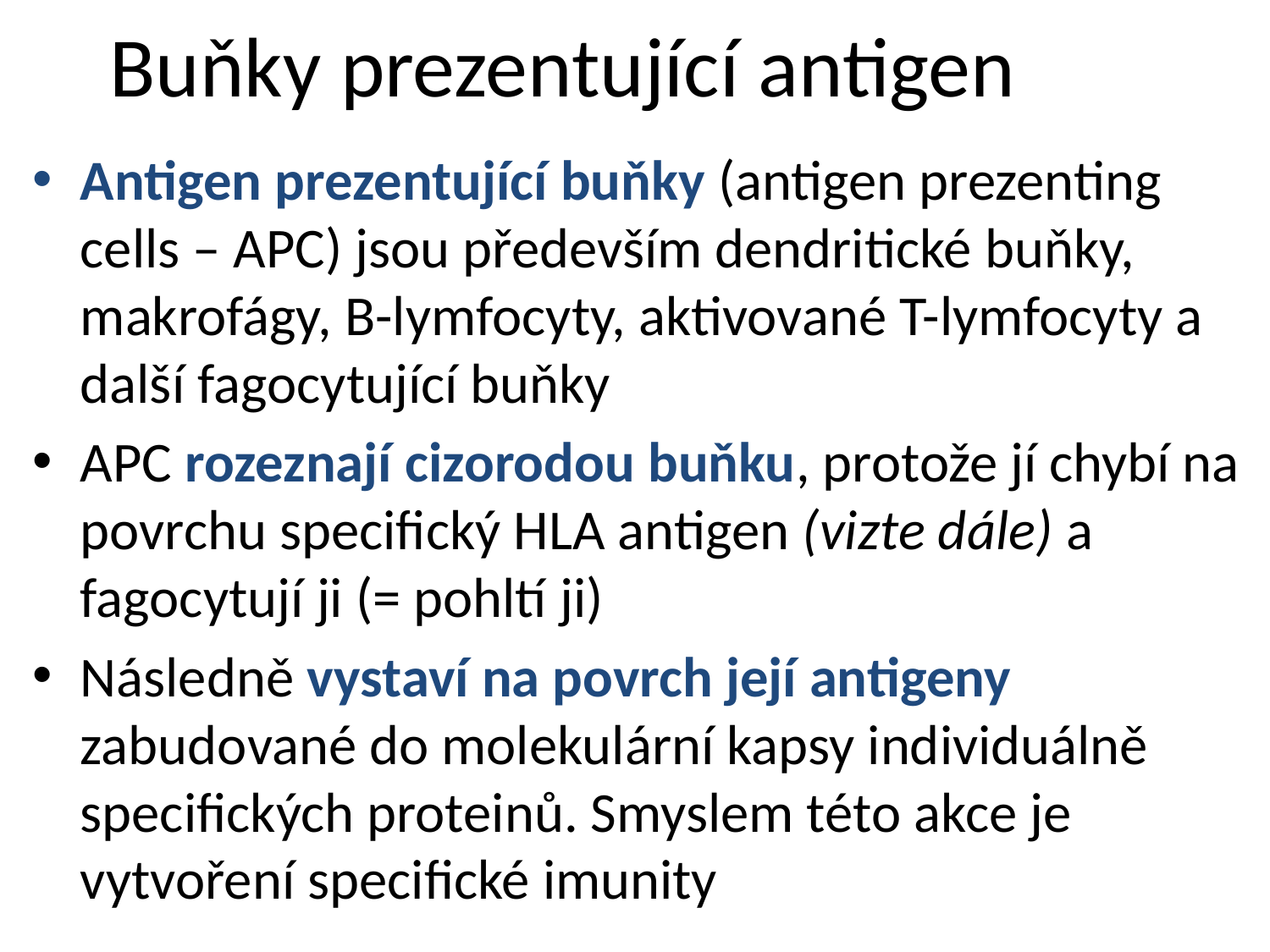

# Buňky prezentující antigen
Antigen prezentující buňky (antigen prezenting cells – APC) jsou především dendritické buňky, makrofágy, B-lymfocyty, aktivované T-lymfocyty a další fagocytující buňky
APC rozeznají cizorodou buňku, protože jí chybí na povrchu specifický HLA antigen (vizte dále) a fagocytují ji (= pohltí ji)
Následně vystaví na povrch její antigeny zabudované do molekulární kapsy individuálně specifických proteinů. Smyslem této akce je vytvoření specifické imunity